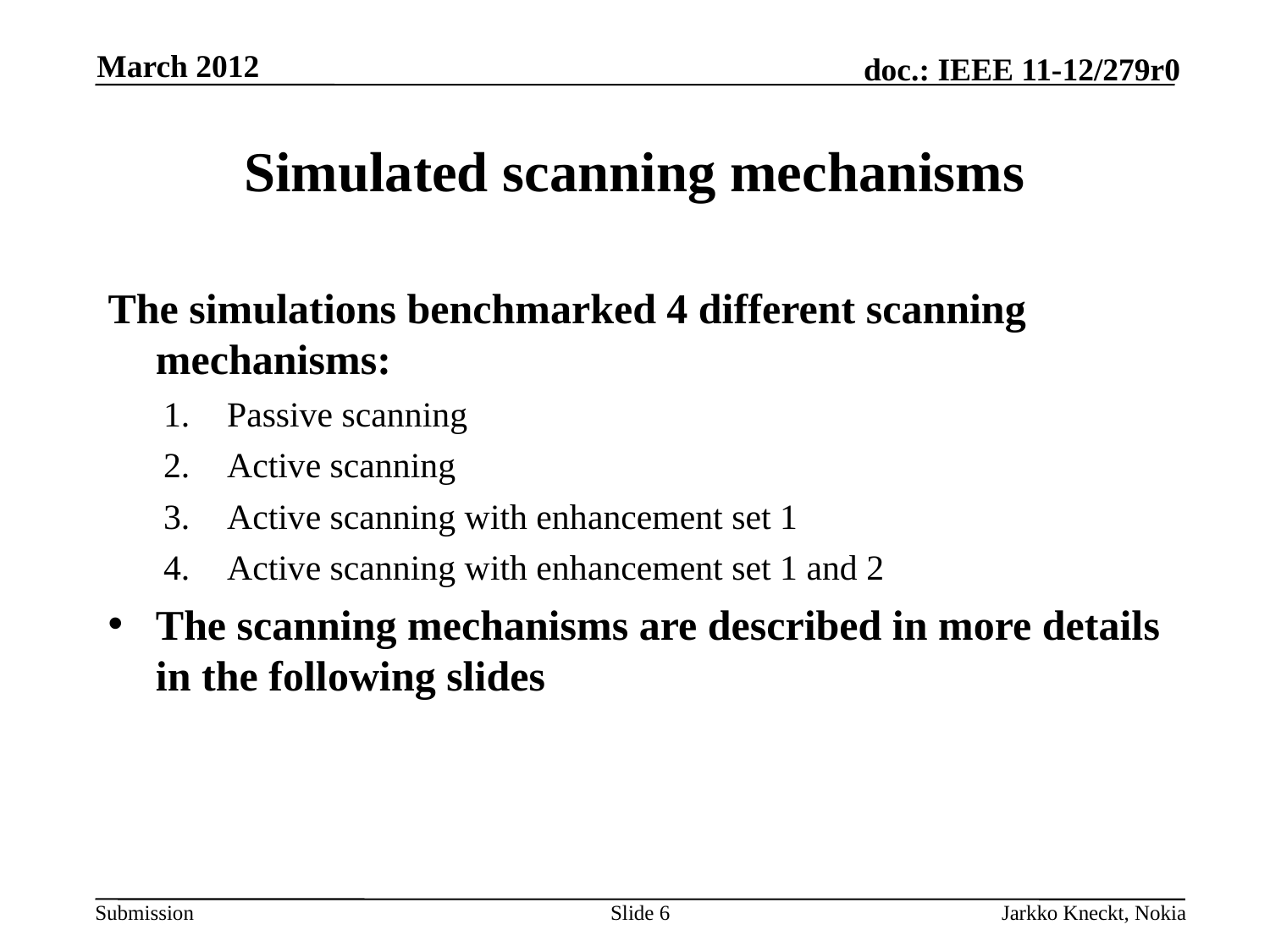

March 2012
# Simulated scanning mechanisms
The simulations benchmarked 4 different scanning mechanisms:
Passive scanning
Active scanning
Active scanning with enhancement set 1
Active scanning with enhancement set 1 and 2
The scanning mechanisms are described in more details in the following slides

Slide 6
Jarkko Kneckt, Nokia